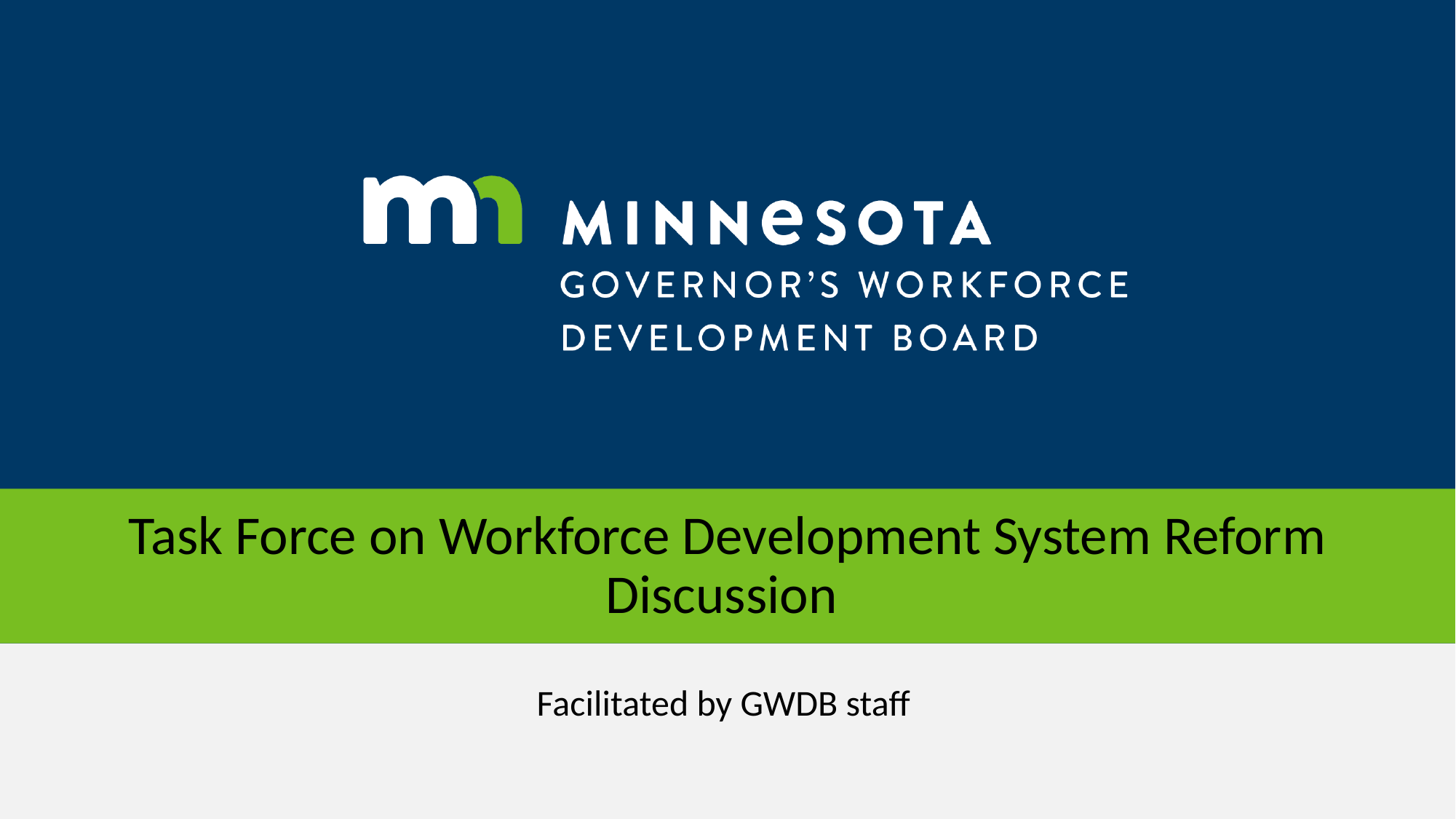

# Task Force on Workforce Development System Reform Discussion
Facilitated by GWDB staff